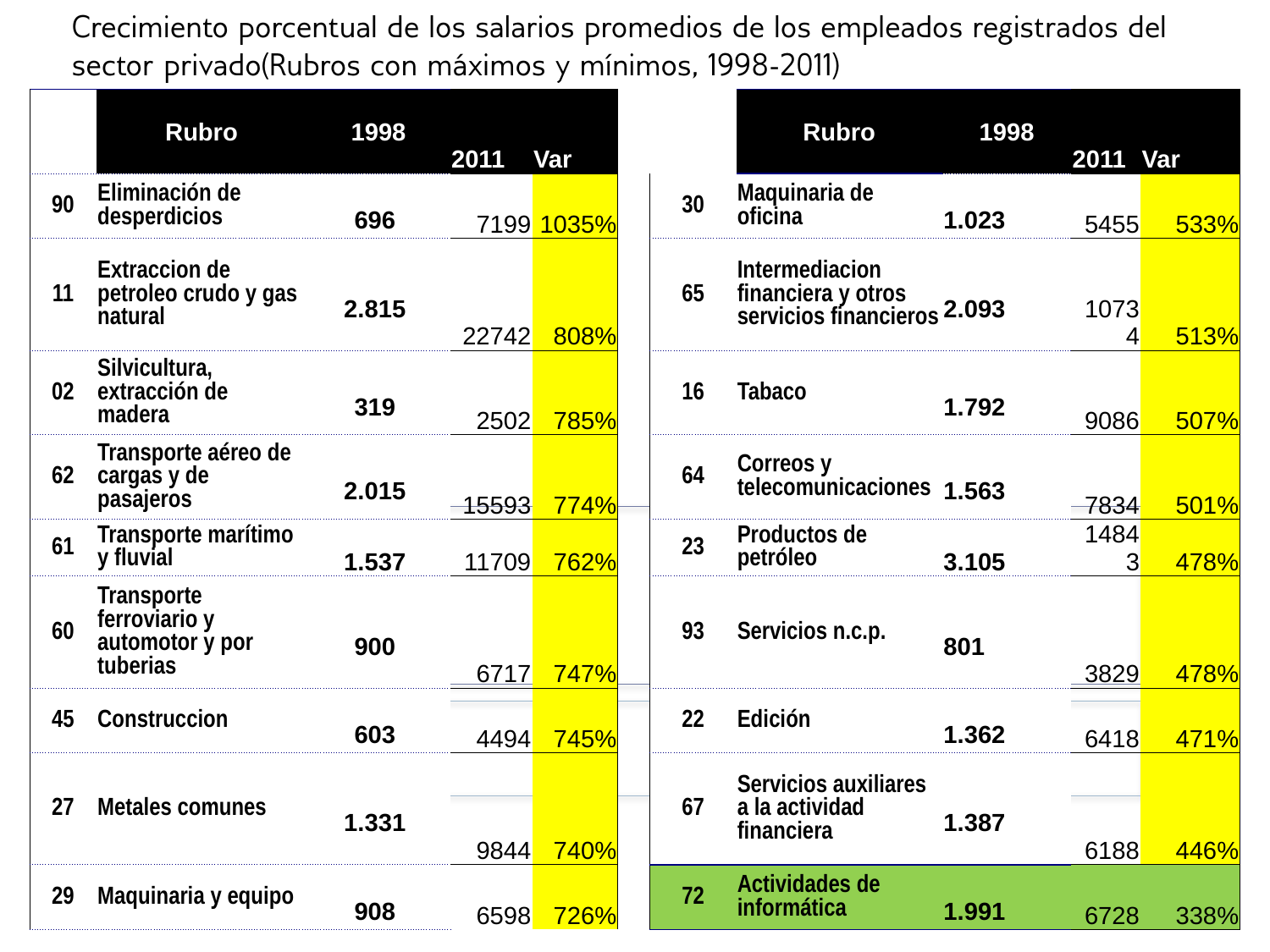

Crecimiento porcentual de los salarios promedios de los empleados registrados del sector privado(Rubros con máximos y mínimos, 1998-2011)
| Columna1 | Rubro | 1998 | 2011 | Var |  |  | Rubro | 1998 | 2011 | Var |
| --- | --- | --- | --- | --- | --- | --- | --- | --- | --- | --- |
| 90 | Eliminación de desperdicios | 696 | 7199 | 1035% |  | 30 | Maquinaria de oficina | 1.023 | 5455 | 533% |
| 11 | Extraccion de petroleo crudo y gas natural | 2.815 | 22742 | 808% |  | 65 | Intermediacion financiera y otros servicios financieros | 2.093 | 10734 | 513% |
| 02 | Silvicultura, extracción de madera | 319 | 2502 | 785% |  | 16 | Tabaco | 1.792 | 9086 | 507% |
| 62 | Transporte aéreo de cargas y de pasajeros | 2.015 | 15593 | 774% |  | 64 | Correos y telecomunicaciones | 1.563 | 7834 | 501% |
| 61 | Transporte marítimo y fluvial | 1.537 | 11709 | 762% |  | 23 | Productos de petróleo | 3.105 | 14843 | 478% |
| 60 | Transporte ferroviario y automotor y por tuberias | 900 | 6717 | 747% |  | 93 | Servicios n.c.p. | 801 | 3829 | 478% |
| 45 | Construccion | 603 | 4494 | 745% |  | 22 | Edición | 1.362 | 6418 | 471% |
| 27 | Metales comunes | 1.331 | 9844 | 740% |  | 67 | Servicios auxiliares a la actividad financiera | 1.387 | 6188 | 446% |
| 29 | Maquinaria y equipo | 908 | 6598 | 726% |  | 72 | Actividades de informática | 1.991 | 6728 | 338% |